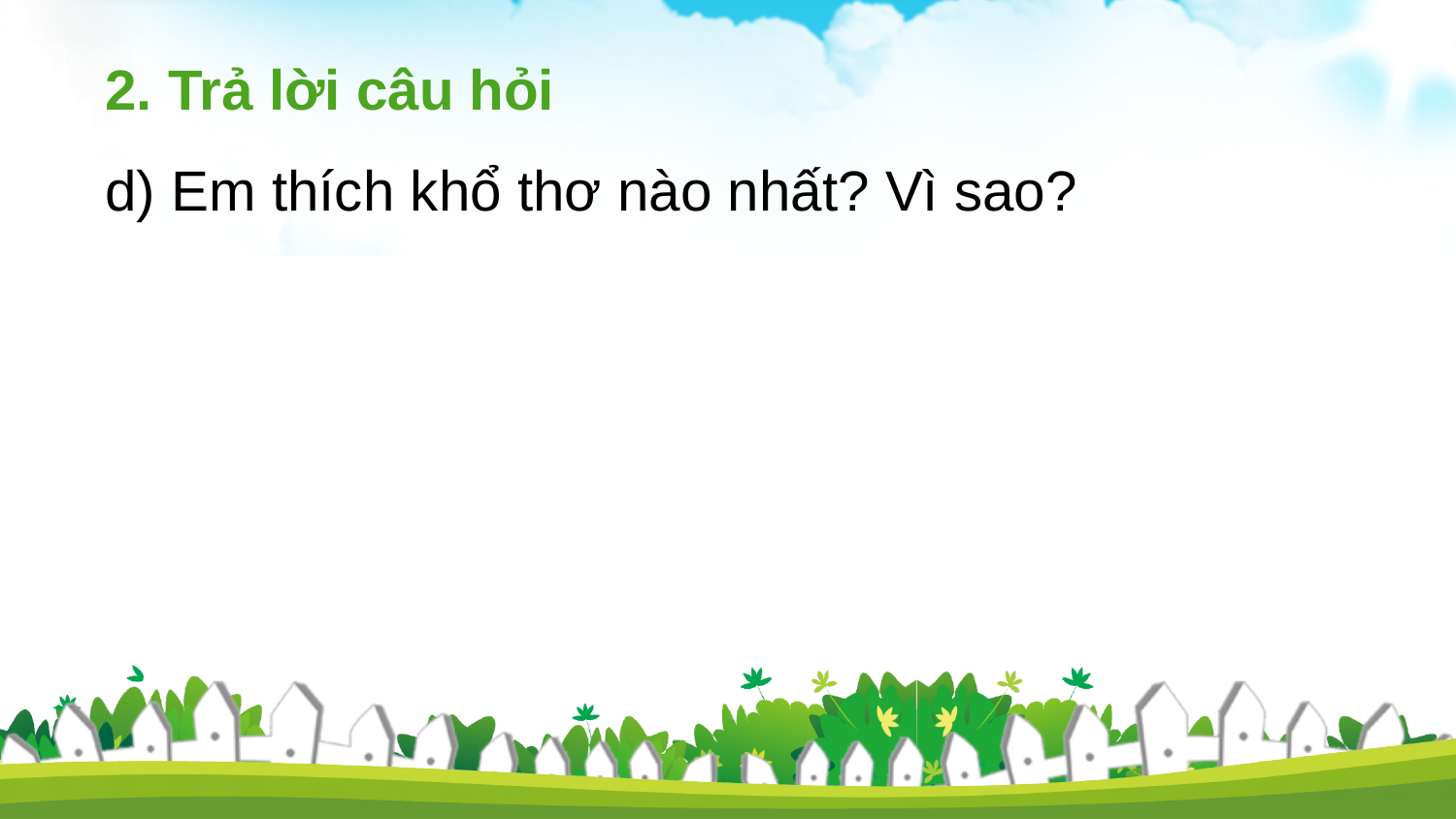

2. Trả lời câu hỏi
d) Em thích khổ thơ nào nhất? Vì sao?